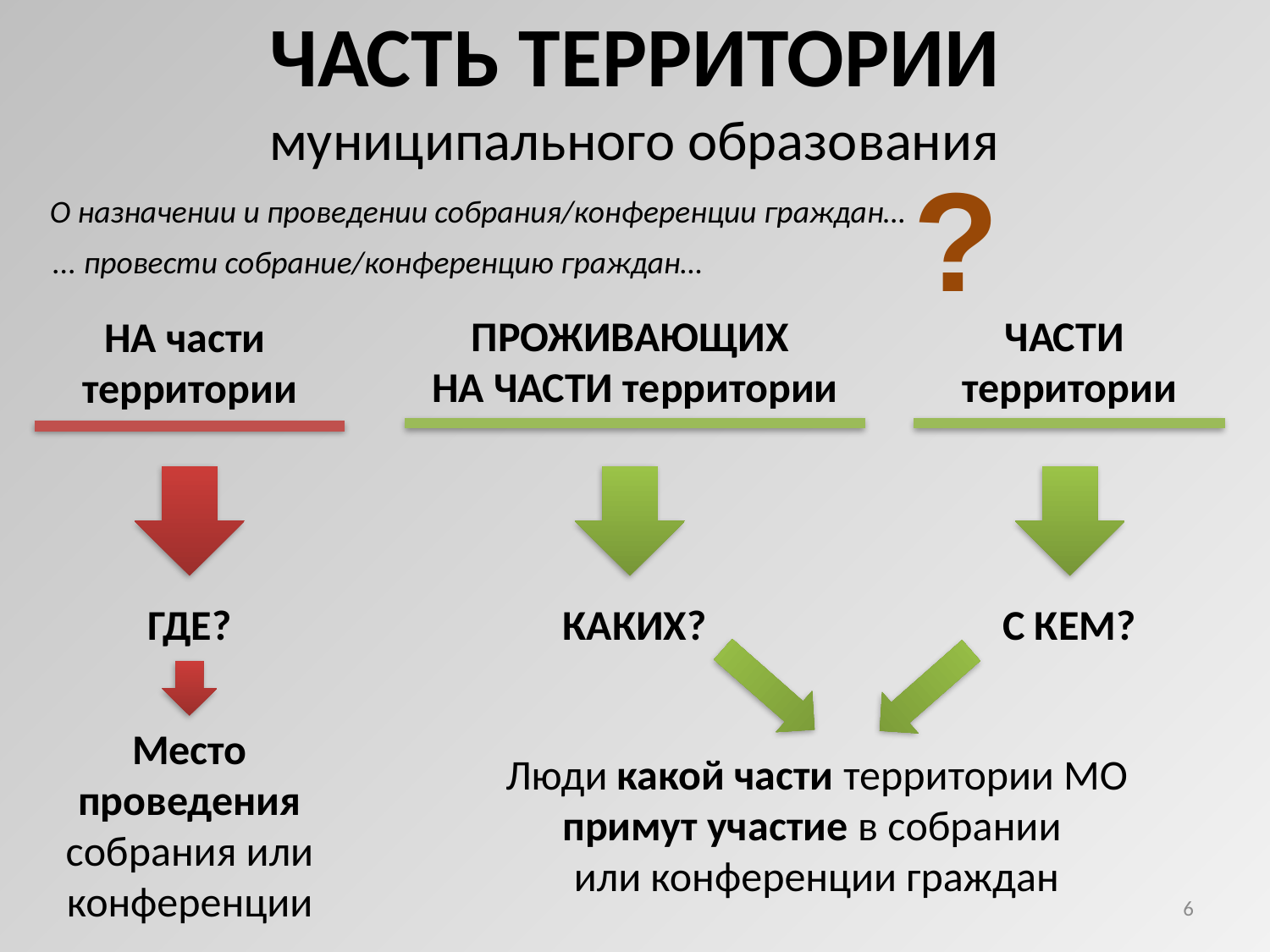

ЧАСТЬ ТЕРРИТОРИИ
муниципального образования
?
О назначении и проведении собрания/конференции граждан…
... провести собрание/конференцию граждан…
ПРОЖИВАЮЩИХ
НА ЧАСТИ территории
ЧАСТИ
территории
НА части
территории

С КЕМ?
ГДЕ?
КАКИХ?

Место проведения собрания или конференции
Люди какой части территории МО
примут участие в собрании
или конференции граждан
6